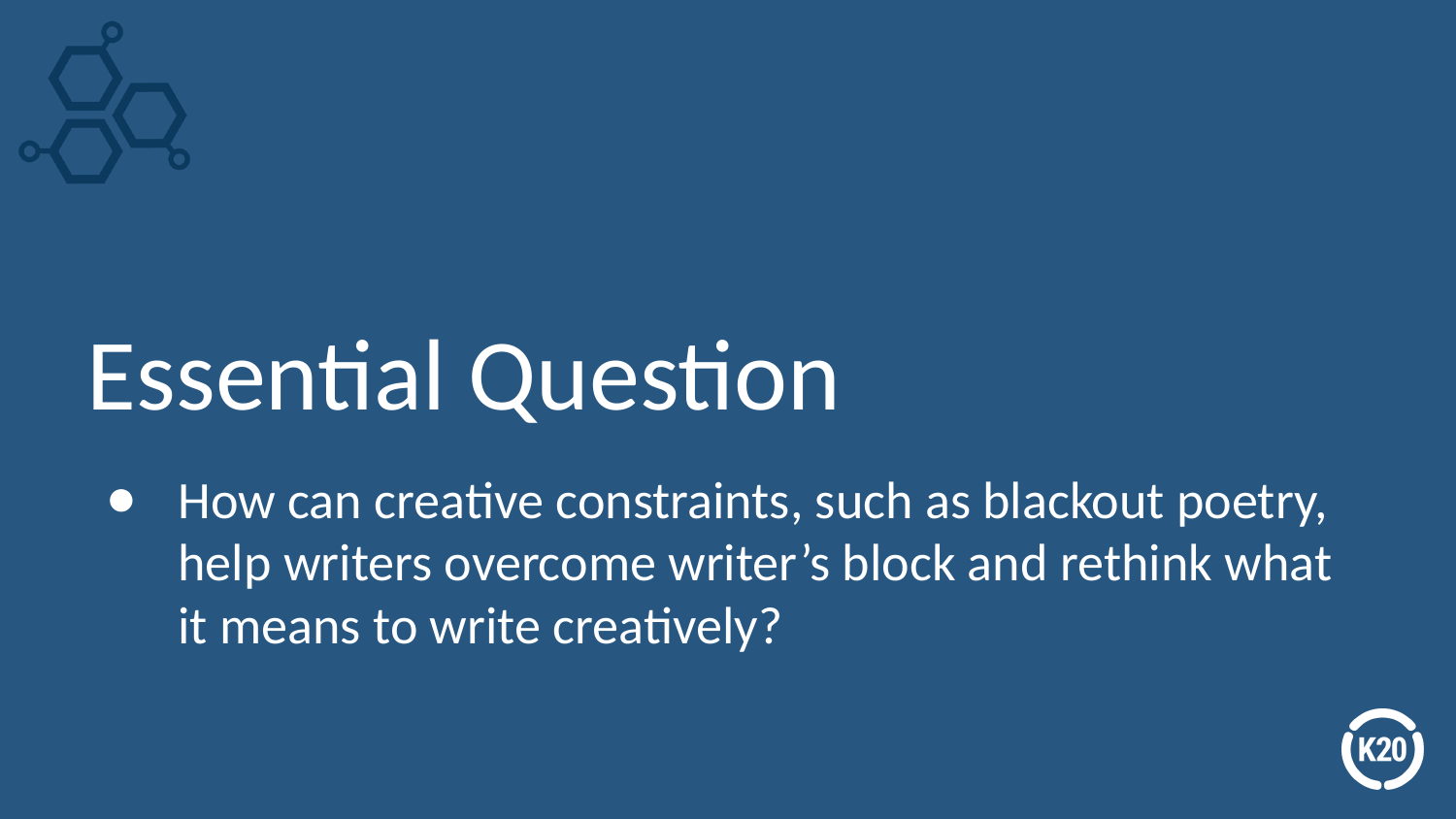

# Essential Question
How can creative constraints, such as blackout poetry, help writers overcome writer’s block and rethink what it means to write creatively?